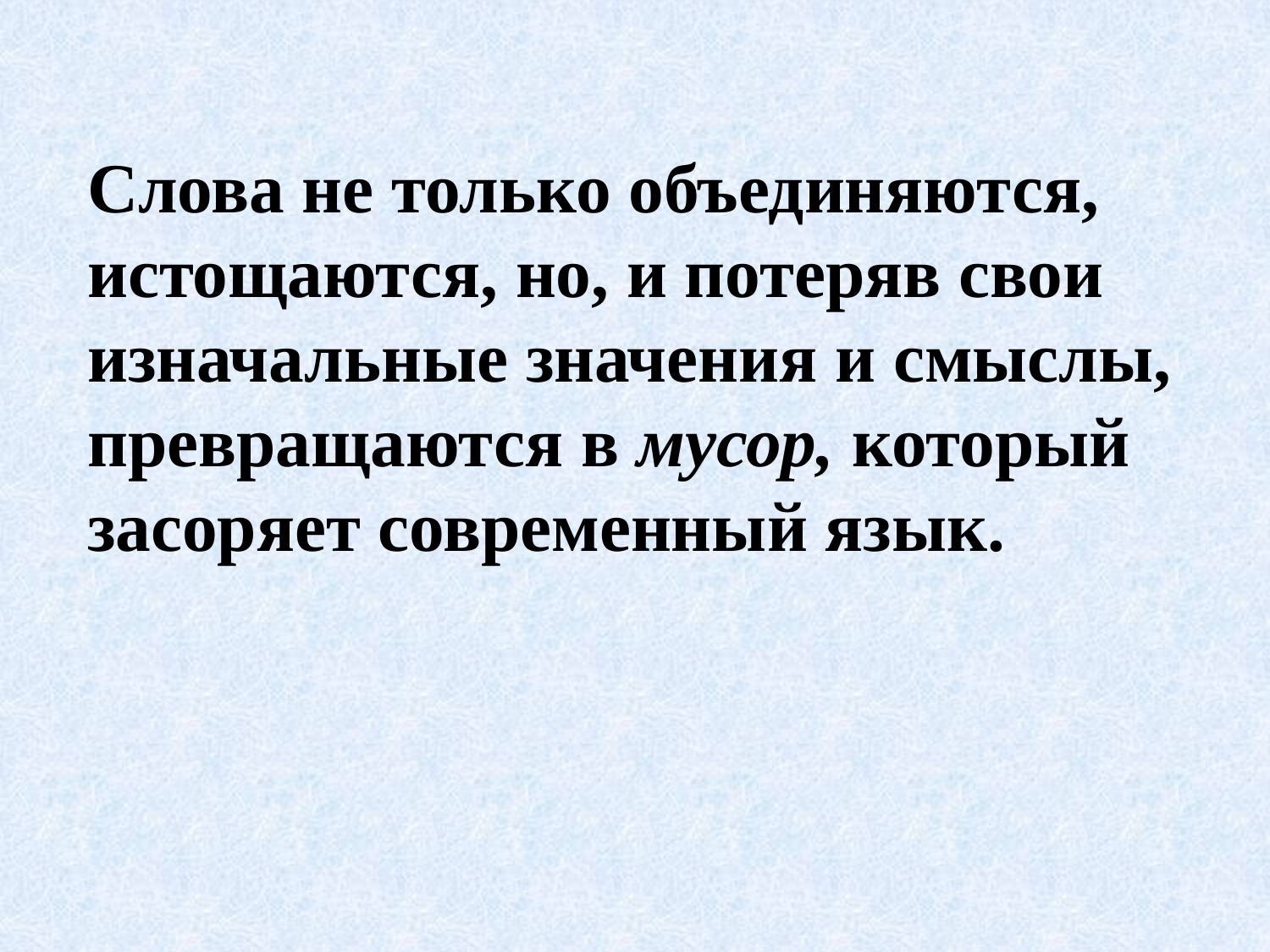

Слова не только объединяются, истощаются, но, и потеряв свои изначальные значения и смыслы, превращаются в мусор, который засоряет современный язык.
62